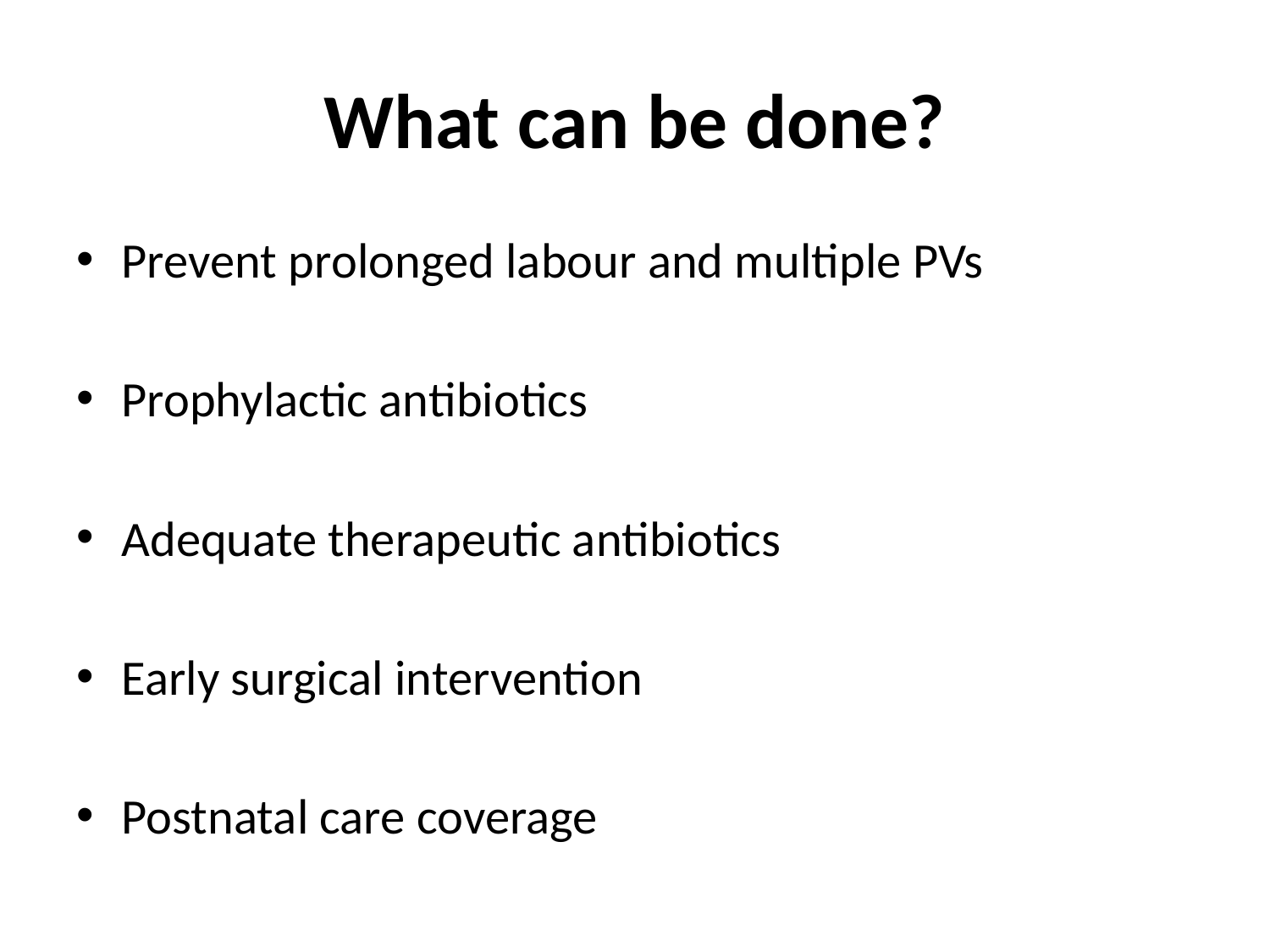

# What can be done?
Prevent prolonged labour and multiple PVs

Prophylactic antibiotics

Adequate therapeutic antibiotics

Early surgical intervention

Postnatal care coverage